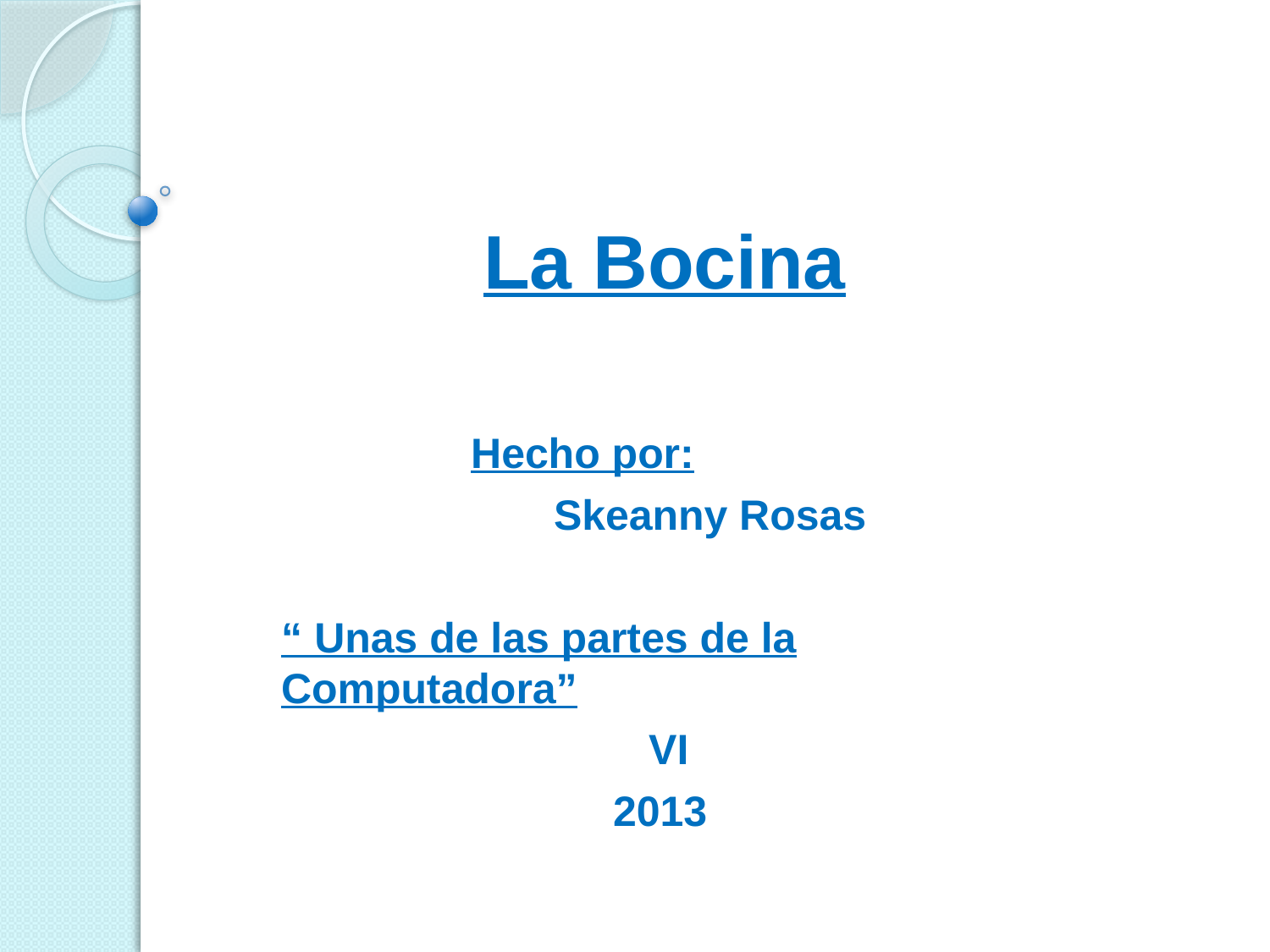

# La Bocina
                Hecho por:
                       Skeanny Rosas

“ Unas de las partes de la Computadora”
                               VI
                            2013